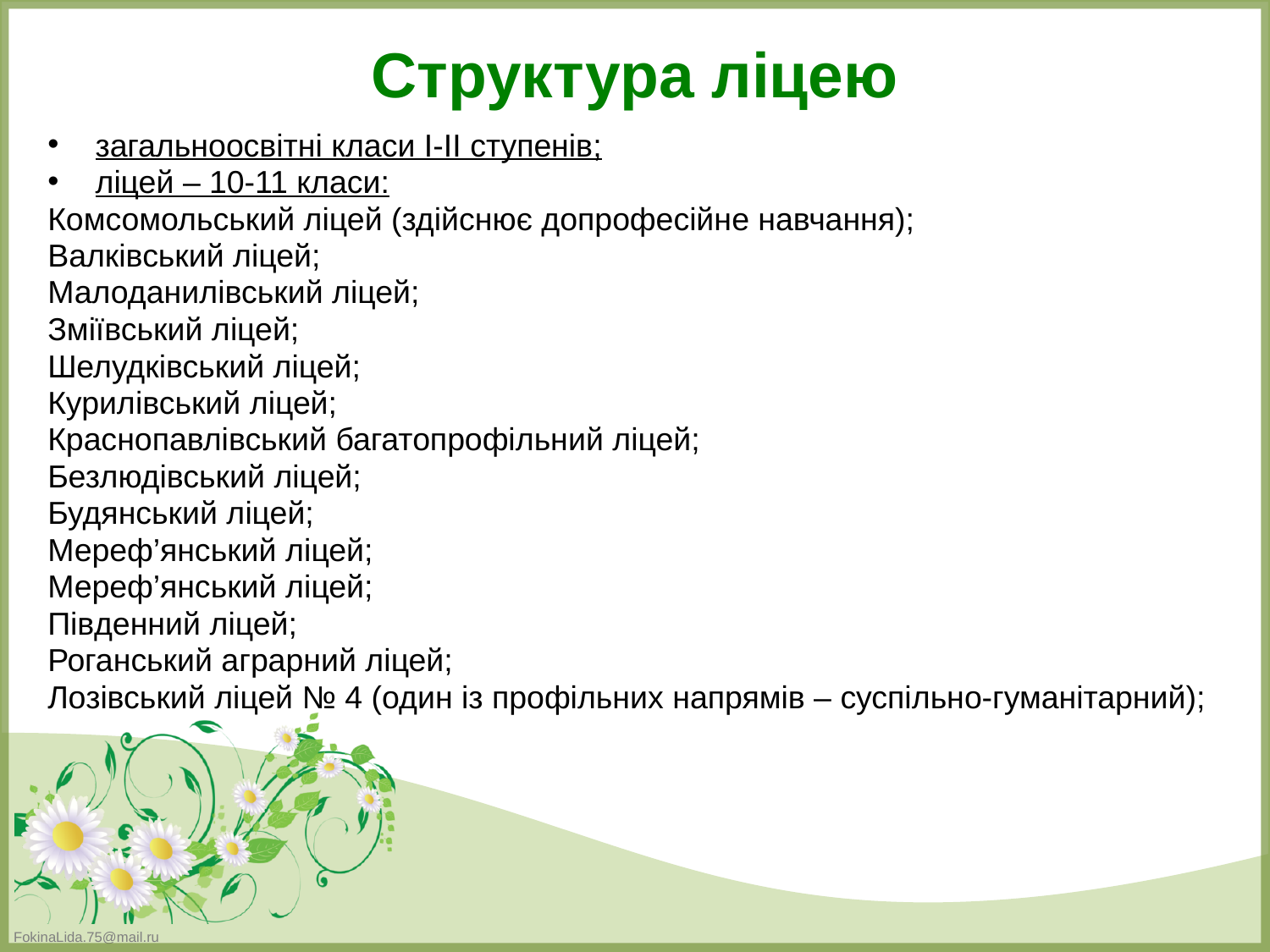

Структура ліцею
загальноосвітні класи І-ІІ ступенів;
ліцей – 10-11 класи:
Комсомольський ліцей (здійснює допрофесійне навчання);
Валківський ліцей;
Малоданилівський ліцей;
Зміївський ліцей;
Шелудківський ліцей;
Курилівський ліцей;
Краснопавлівський багатопрофільний ліцей;
Безлюдівський ліцей;
Будянський ліцей;
Мереф’янський ліцей;
Мереф’янський ліцей;
Південний ліцей;
Роганський аграрний ліцей;
Лозівський ліцей № 4 (один із профільних напрямів – суспільно-гуманітарний);